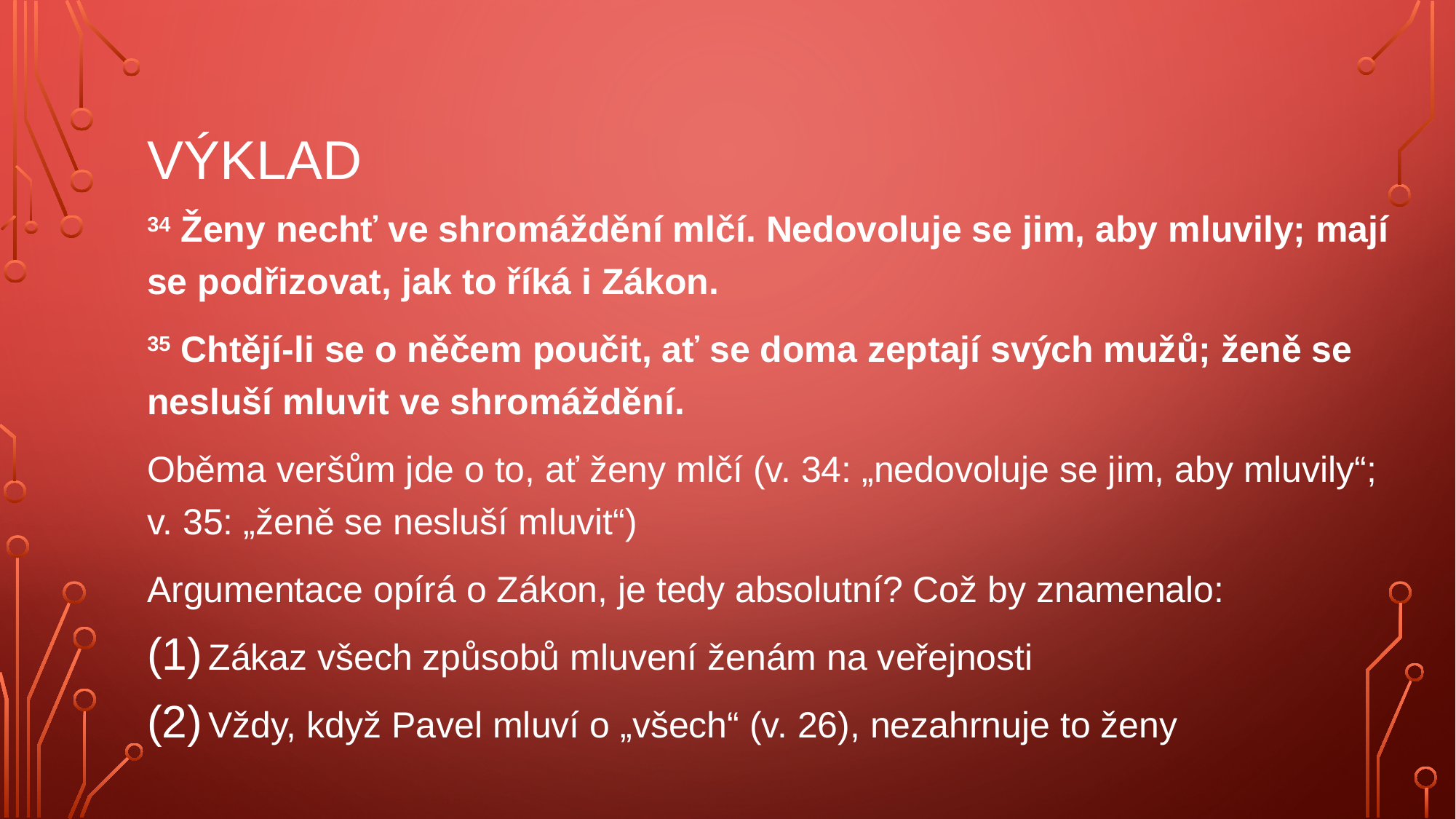

# Výklad
34 Ženy nechť ve shromáždění mlčí. Nedovoluje se jim, aby mluvily; mají se podřizovat, jak to říká i Zákon.
35 Chtějí-li se o něčem poučit, ať se doma zeptají svých mužů; ženě se nesluší mluvit ve shromáždění.
Oběma veršům jde o to, ať ženy mlčí (v. 34: „nedovoluje se jim, aby mluvily“; v. 35: „ženě se nesluší mluvit“)
Argumentace opírá o Zákon, je tedy absolutní? Což by znamenalo:
Zákaz všech způsobů mluvení ženám na veřejnosti
Vždy, když Pavel mluví o „všech“ (v. 26), nezahrnuje to ženy